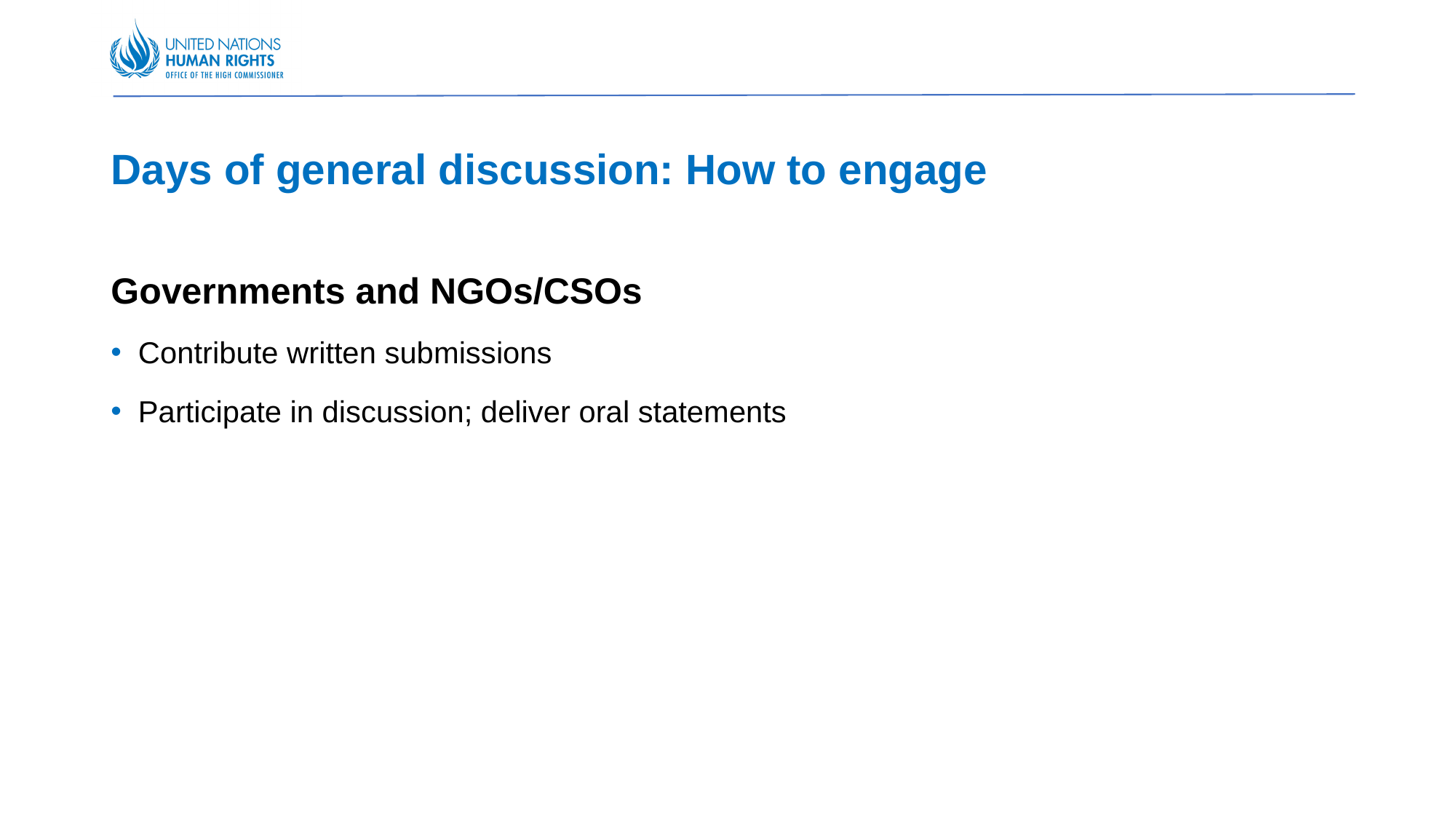

Days of general discussion: How to engage
Governments and NGOs/CSOs
Contribute written submissions
Participate in discussion; deliver oral statements